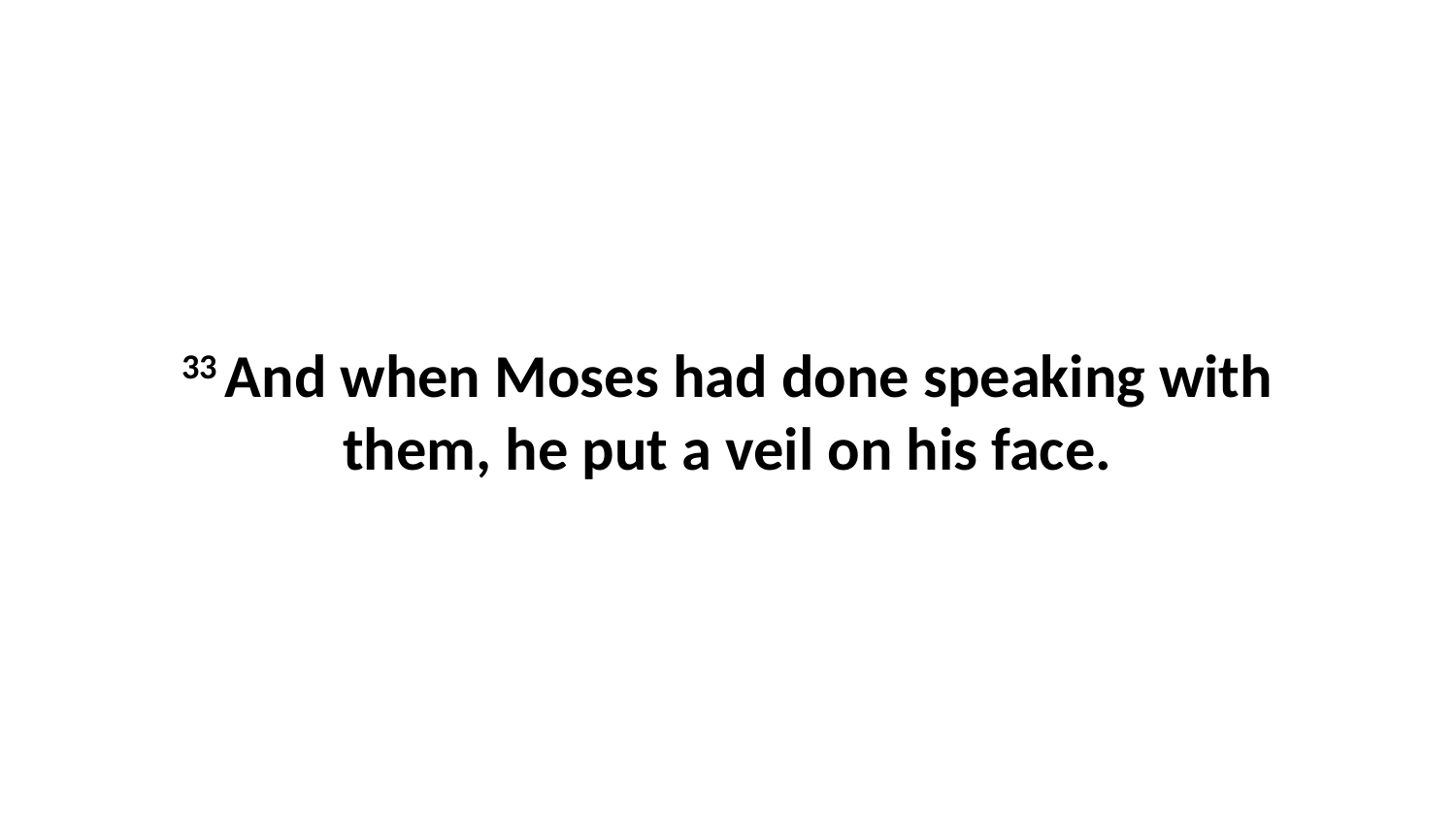

33 And when Moses had done speaking with them, he put a veil on his face.